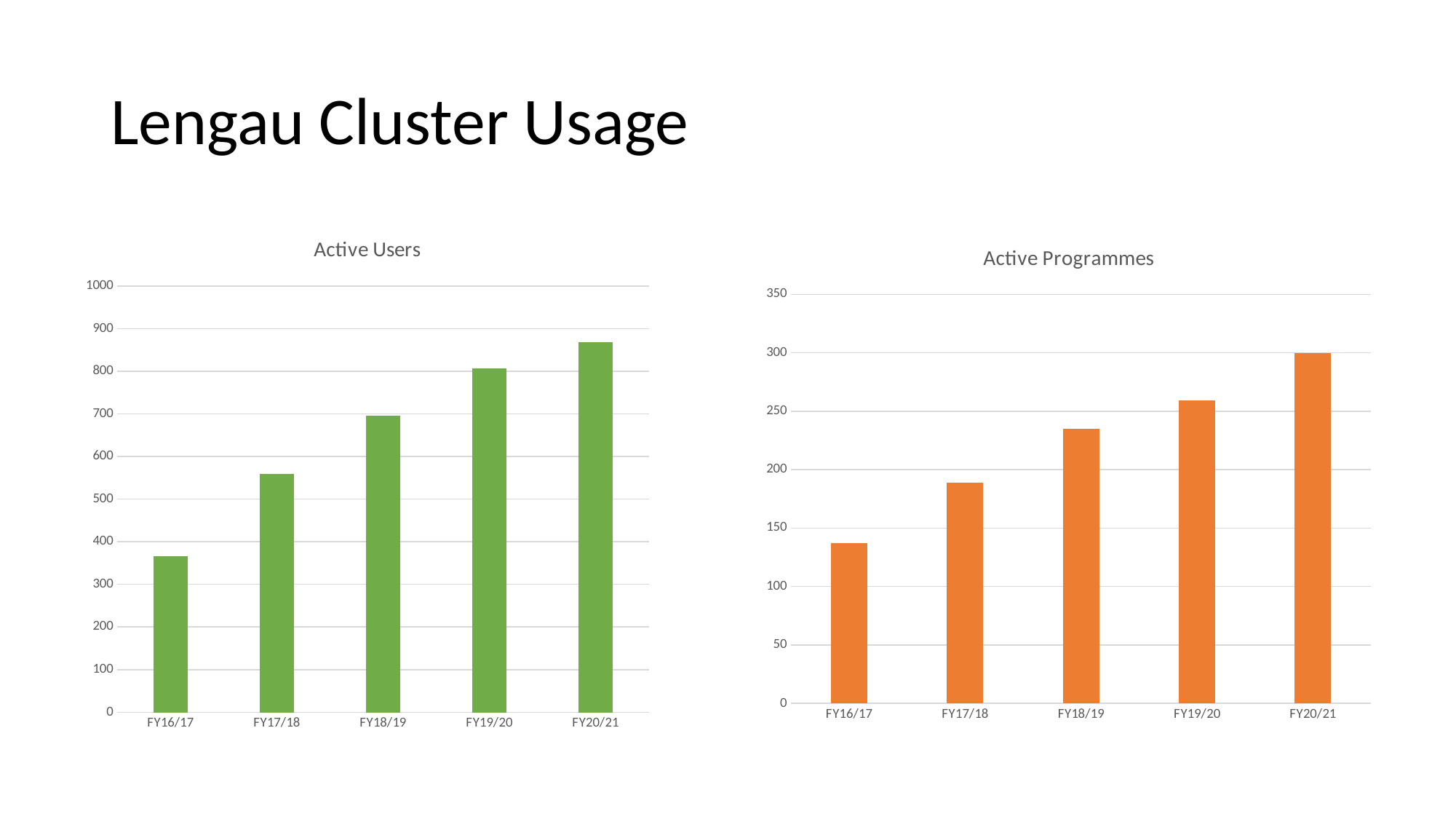

# Lengau Cluster Usage

### Chart:

| Category | Active Users |
|---|---|
| FY16/17 | 365.0 |
| FY17/18 | 558.0 |
| FY18/19 | 694.0 |
| FY19/20 | 806.0 |
| FY20/21 | 868.0 |

### Chart:

| Category | Active Programmes |
|---|---|
| FY16/17 | 137.0 |
| FY17/18 | 189.0 |
| FY18/19 | 235.0 |
| FY19/20 | 259.0 |
| FY20/21 | 300.0 |